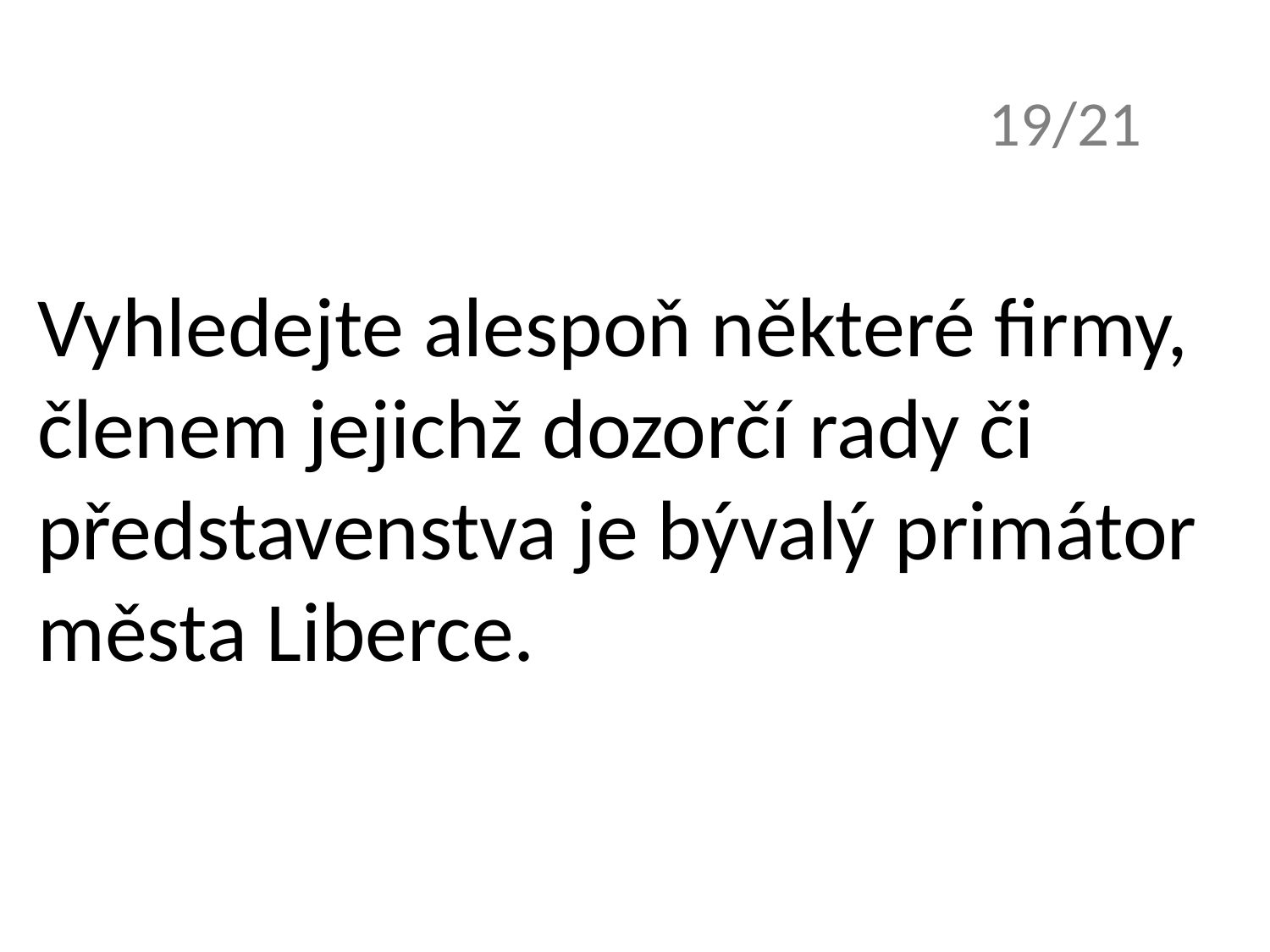

19/21
Vyhledejte alespoň některé firmy, členem jejichž dozorčí rady či představenstva je bývalý primátor města Liberce.